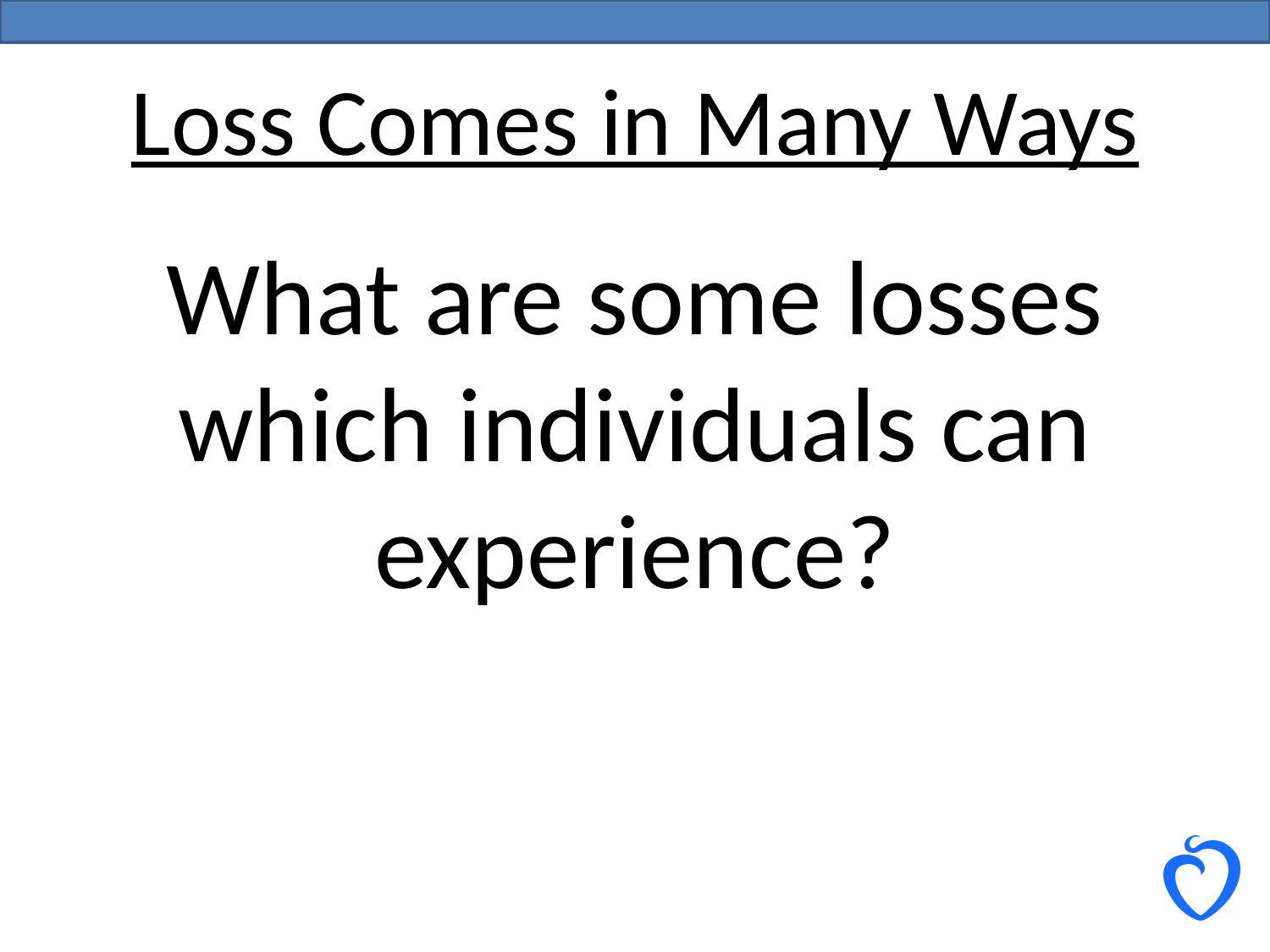

# Loss Comes in Many Ways
What are some losses which individuals can experience?